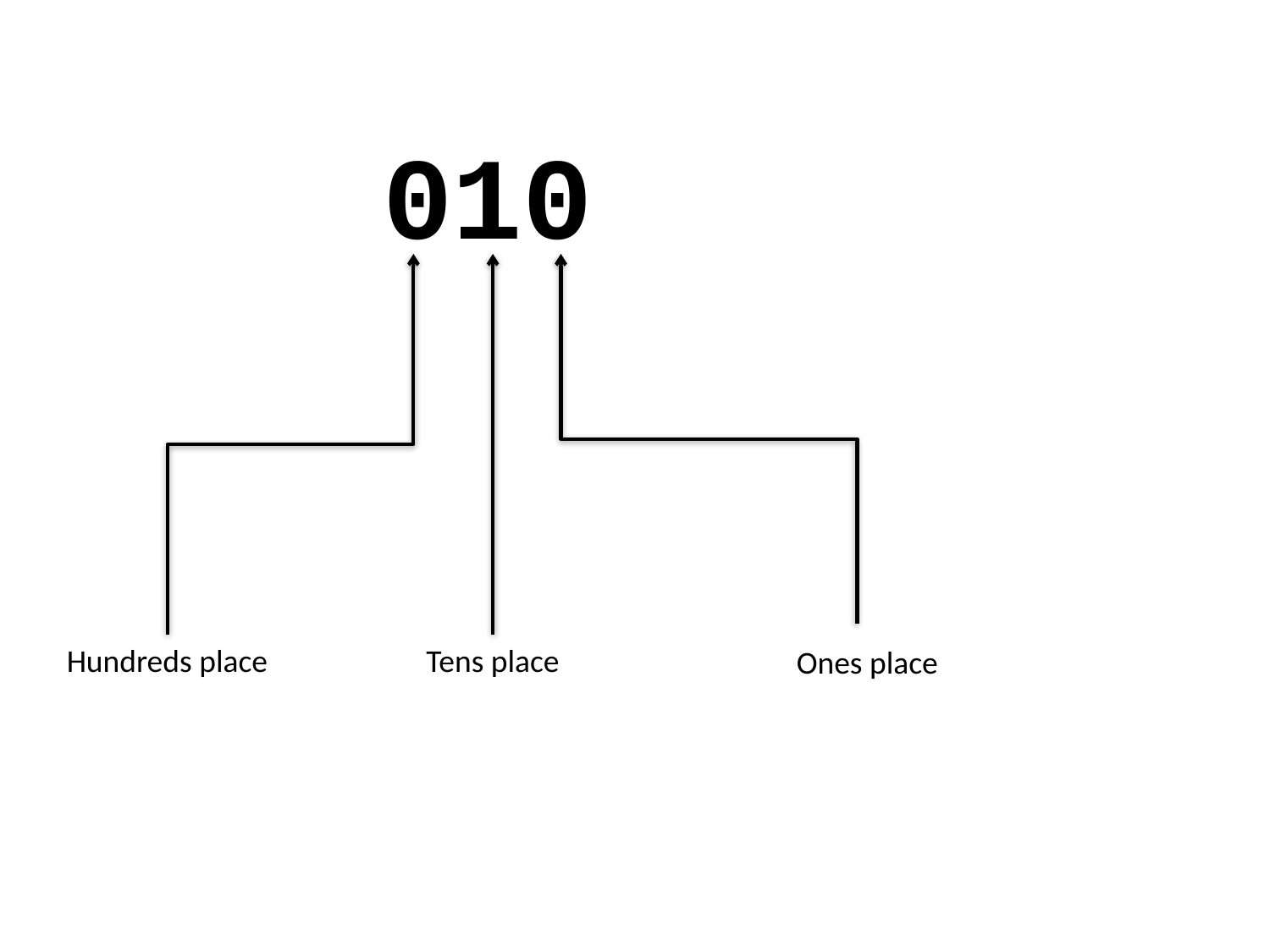

010
Hundreds place
Tens place
Ones place